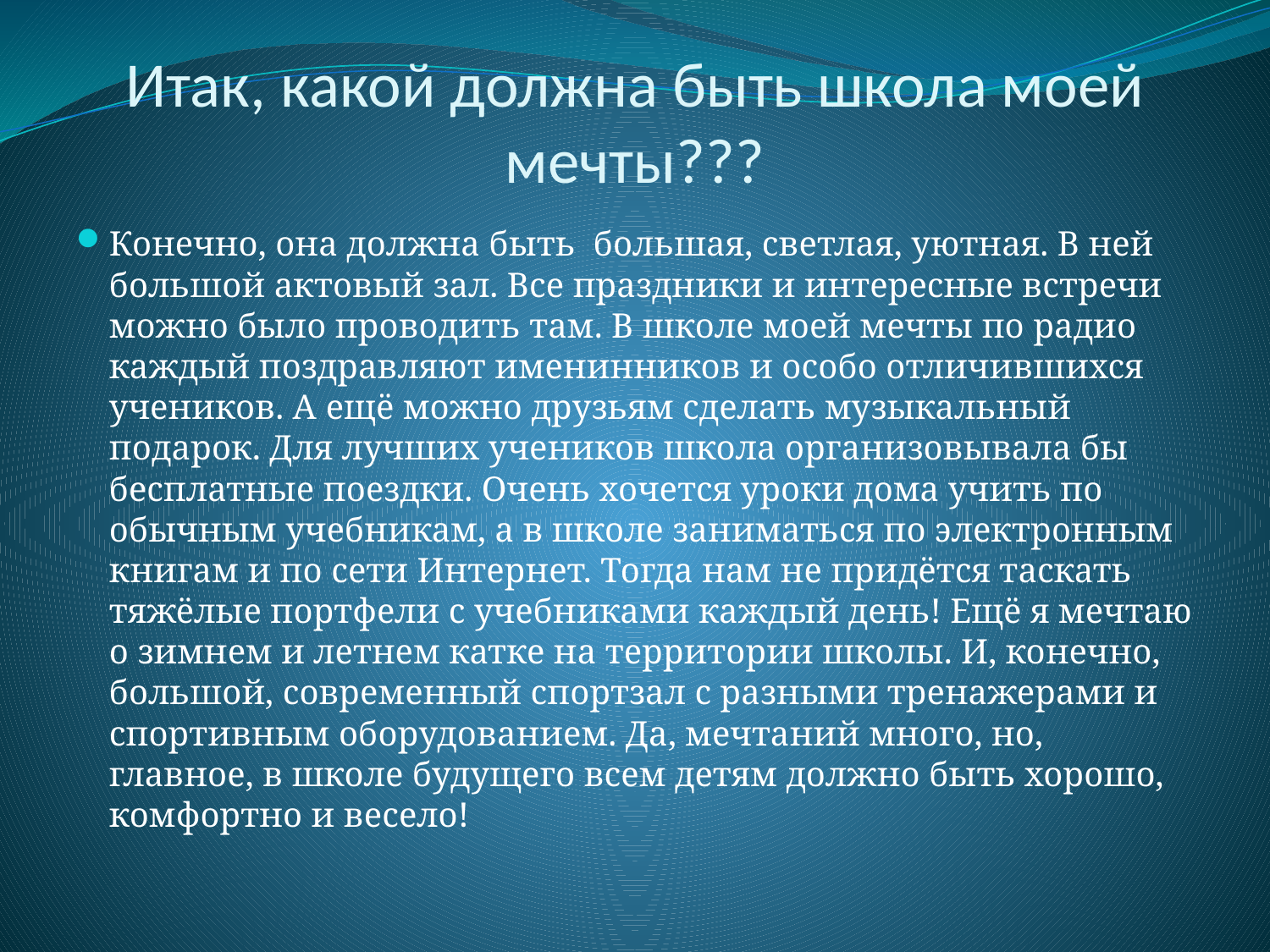

# Итак, какой должна быть школа моей мечты???
Конечно, она должна быть  большая, светлая, уютная. В ней большой актовый зал. Все праздники и интересные встречи можно было проводить там. В школе моей мечты по радио каждый поздравляют именинников и особо отличившихся учеников. А ещё можно друзьям сделать музыкальный подарок. Для лучших учеников школа организовывала бы бесплатные поездки. Очень хочется уроки дома учить по обычным учебникам, а в школе заниматься по электронным книгам и по сети Интернет. Тогда нам не придётся таскать тяжёлые портфели с учебниками каждый день! Ещё я мечтаю о зимнем и летнем катке на территории школы. И, конечно, большой, современный спортзал с разными тренажерами и спортивным оборудованием. Да, мечтаний много, но, главное, в школе будущего всем детям должно быть хорошо, комфортно и весело!